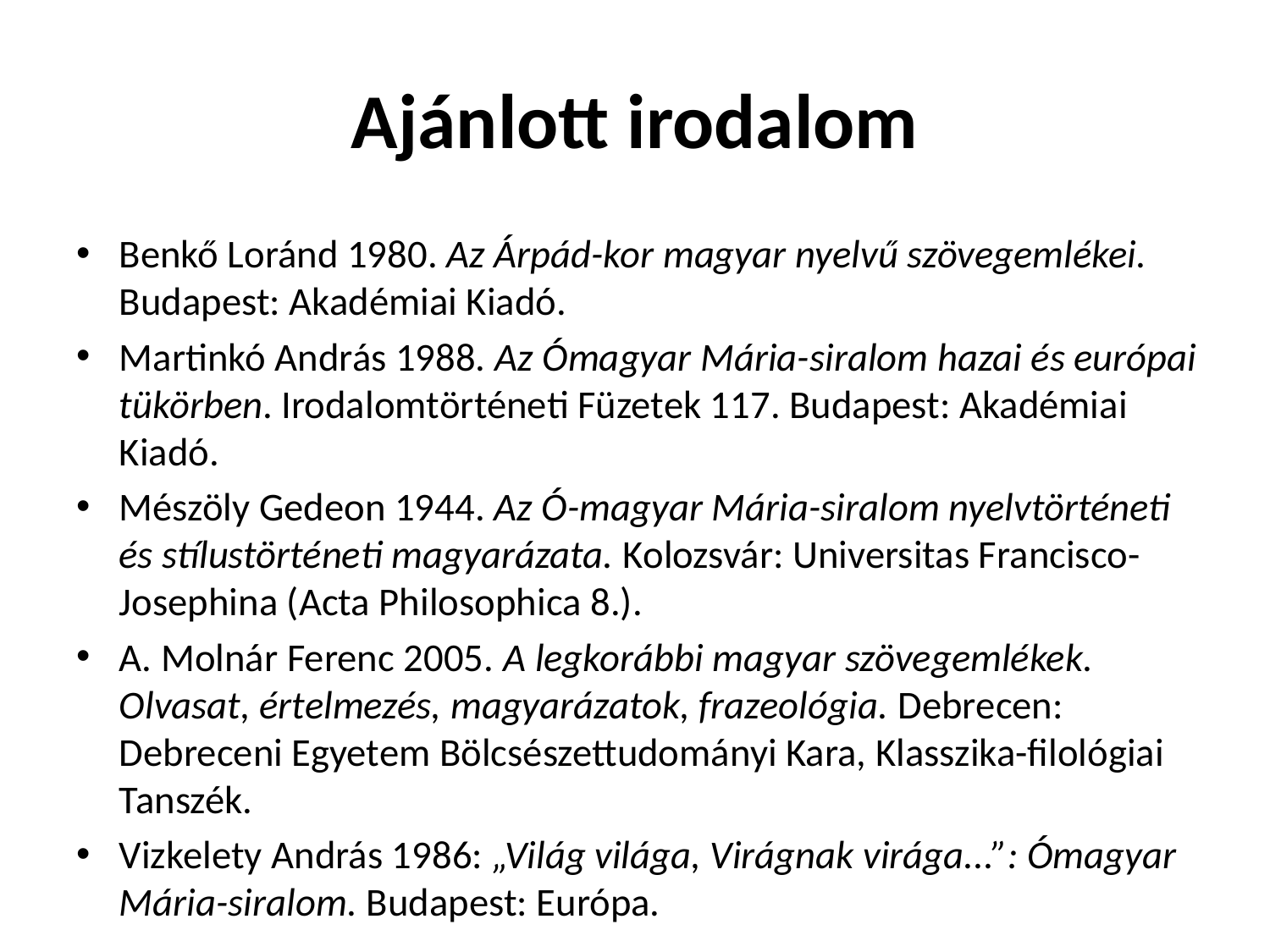

# Ajánlott irodalom
Benkő Loránd 1980. Az Árpád-kor magyar nyelvű szövegemlékei. Budapest: Akadémiai Kiadó.
Martinkó András 1988. Az Ómagyar Mária-siralom hazai és európai tükörben. Irodalomtörténeti Füzetek 117. Budapest: Akadémiai Kiadó.
Mészöly Gedeon 1944. Az Ó-magyar Mária-siralom nyelvtörténeti és stílustörténeti magyarázata. Kolozsvár: Universitas Francisco-Josephina (Acta Philosophica 8.).
A. Molnár Ferenc 2005. A legkorábbi magyar szövegemlékek. Olvasat, értelmezés, magyarázatok, frazeológia. Debrecen: Debreceni Egyetem Bölcsészettudományi Kara, Klasszika-filológiai Tanszék.
Vizkelety András 1986: „Világ világa, Virágnak virága...”: Ómagyar Mária-siralom. Budapest: Európa.